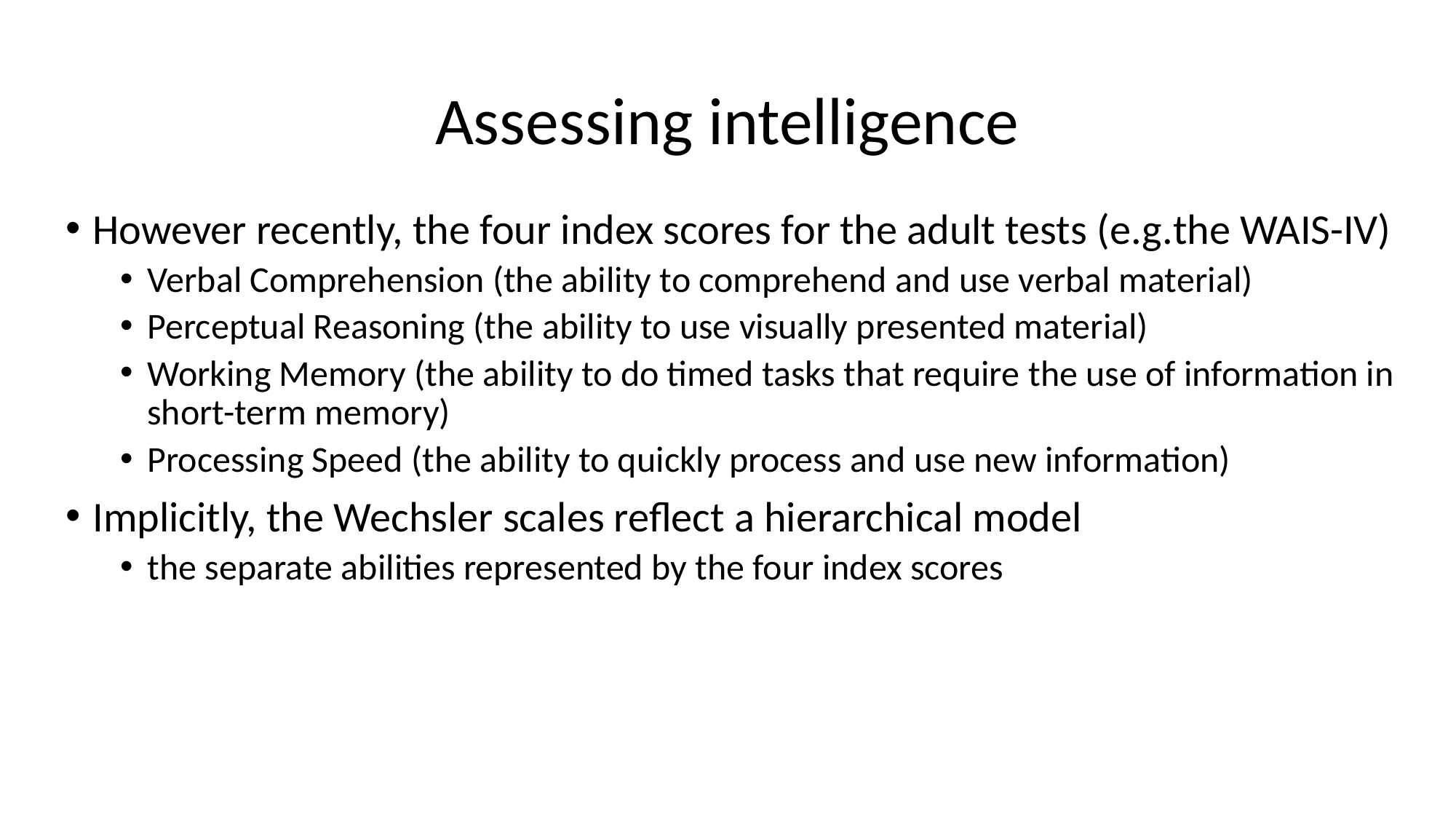

# Assessing intelligence
However recently, the four index scores for the adult tests (e.g.the WAIS-IV)
Verbal Comprehension (the ability to comprehend and use verbal material)
Perceptual Reasoning (the ability to use visually presented material)
Working Memory (the ability to do timed tasks that require the use of information in short-term memory)
Processing Speed (the ability to quickly process and use new information)
Implicitly, the Wechsler scales reflect a hierarchical model
the separate abilities represented by the four index scores